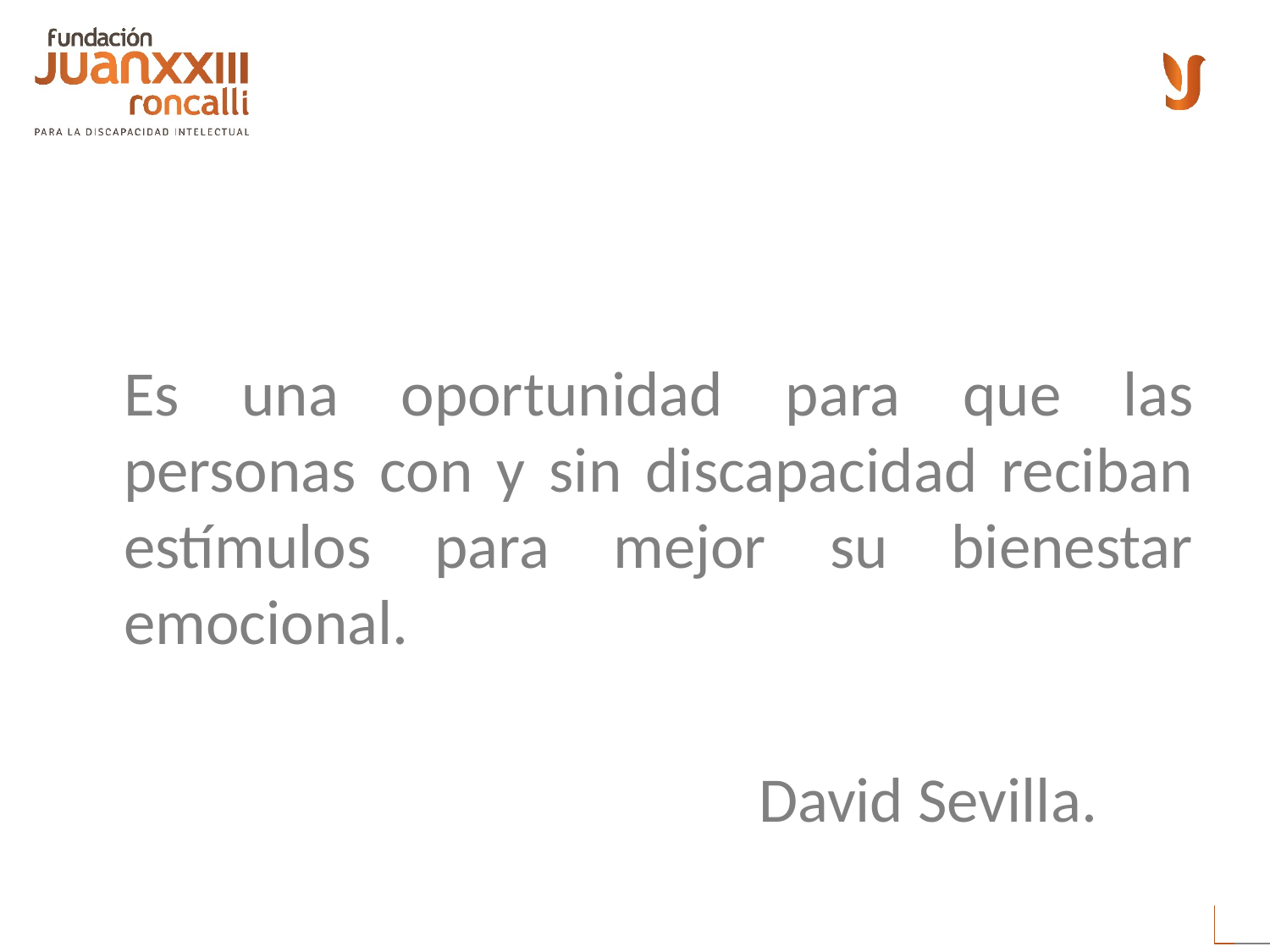

Es una oportunidad para que las personas con y sin discapacidad reciban estímulos para mejor su bienestar emocional.

						David Sevilla.